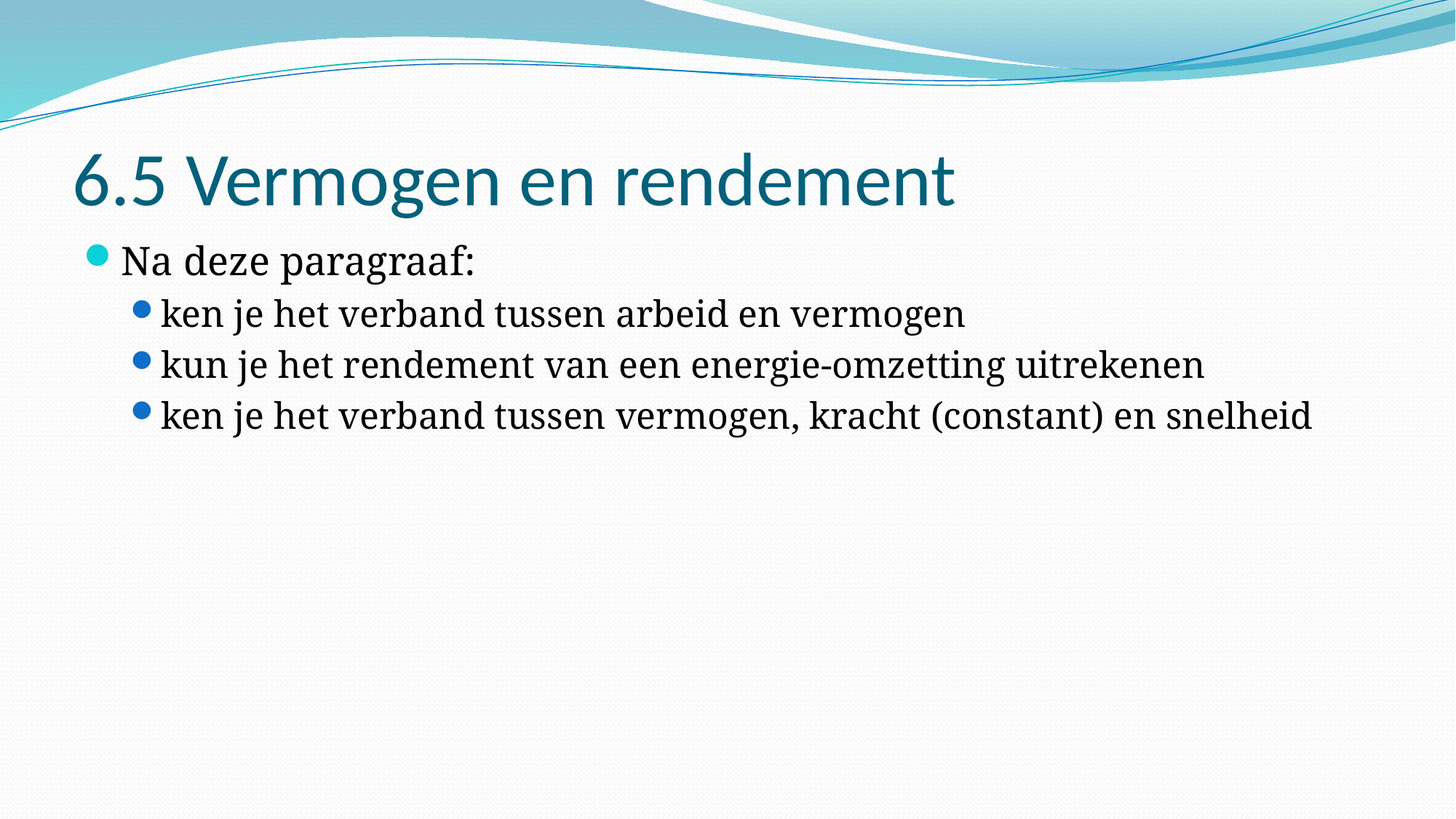

# 6.5 Vermogen en rendement
Na deze paragraaf:
ken je het verband tussen arbeid en vermogen
kun je het rendement van een energie-omzetting uitrekenen
ken je het verband tussen vermogen, kracht (constant) en snelheid